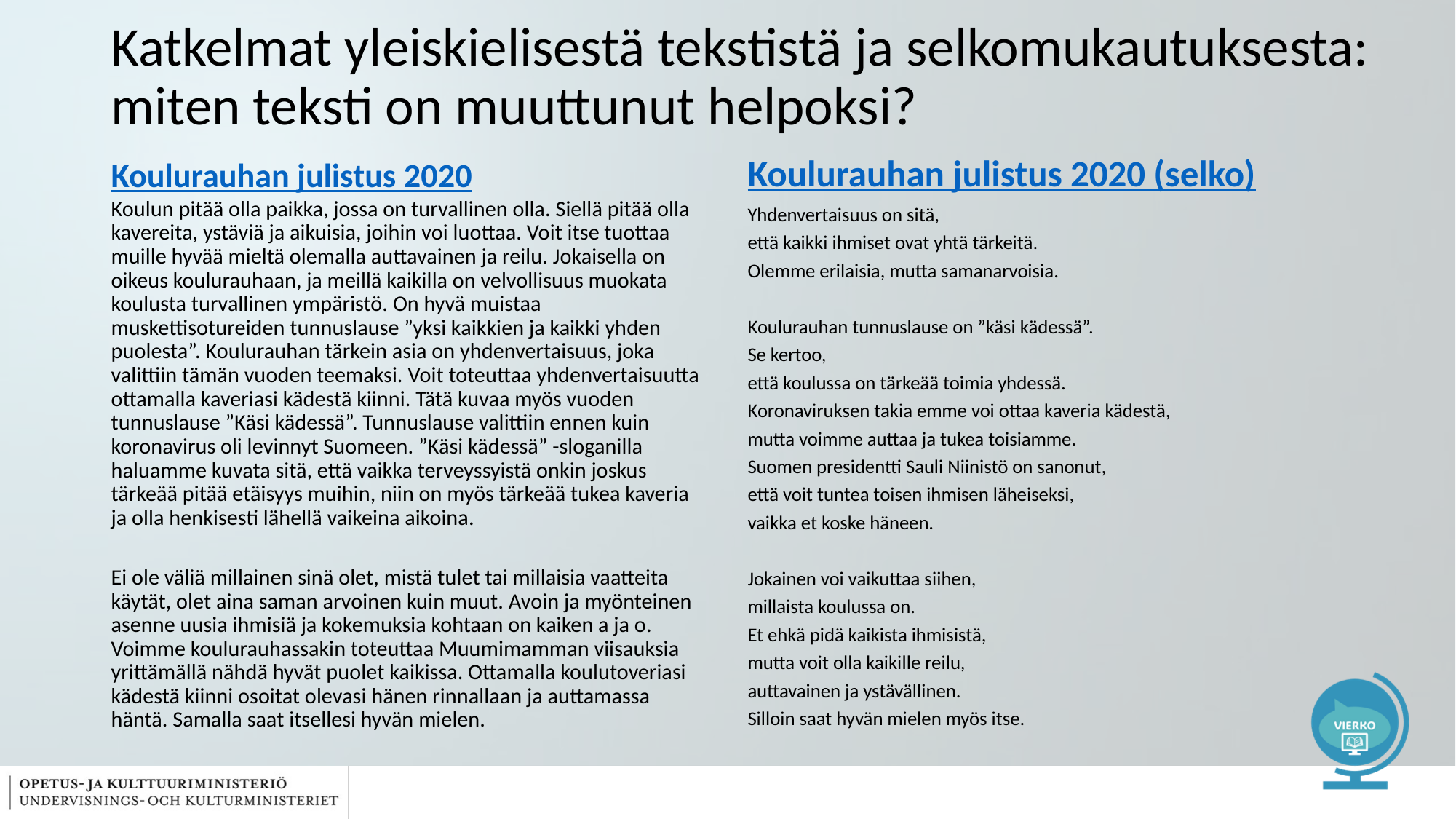

# Katkelmat yleiskielisestä tekstistä ja selkomukautuksesta: miten teksti on muuttunut helpoksi?

Koulurauhan julistus 2020

Koulurauhan julistus 2020 (selko)

Koulun pitää olla paikka, jossa on turvallinen olla. Siellä pitää olla kavereita, ystäviä ja aikuisia, joihin voi luottaa. Voit itse tuottaa muille hyvää mieltä olemalla auttavainen ja reilu. Jokaisella on oikeus koulurauhaan, ja meillä kaikilla on velvollisuus muokata koulusta turvallinen ympäristö. On hyvä muistaa muskettisotureiden tunnuslause ”yksi kaikkien ja kaikki yhden puolesta”. Koulurauhan tärkein asia on yhdenvertaisuus, joka valittiin tämän vuoden teemaksi. Voit toteuttaa yhdenvertaisuutta ottamalla kaveriasi kädestä kiinni. Tätä kuvaa myös vuoden tunnuslause ”Käsi kädessä”. Tunnuslause valittiin ennen kuin koronavirus oli levinnyt Suomeen. ”Käsi kädessä” -sloganilla haluamme kuvata sitä, että vaikka terveyssyistä onkin joskus tärkeää pitää etäisyys muihin, niin on myös tärkeää tukea kaveria ja olla henkisesti lähellä vaikeina aikoina.

Ei ole väliä millainen sinä olet, mistä tulet tai millaisia vaatteita käytät, olet aina saman arvoinen kuin muut. Avoin ja myönteinen asenne uusia ihmisiä ja kokemuksia kohtaan on kaiken a ja o. Voimme koulurauhassakin toteuttaa Muumimamman viisauksia yrittämällä nähdä hyvät puolet kaikissa. Ottamalla koulutoveriasi kädestä kiinni osoitat olevasi hänen rinnallaan ja auttamassa häntä. Samalla saat itsellesi hyvän mielen.

Yhdenvertaisuus on sitä,
että kaikki ihmiset ovat yhtä tärkeitä.
Olemme erilaisia, mutta samanarvoisia.

Koulurauhan tunnuslause on ”käsi kädessä”.
Se kertoo,
että koulussa on tärkeää toimia yhdessä.
Koronaviruksen takia emme voi ottaa kaveria kädestä,
mutta voimme auttaa ja tukea toisiamme.
Suomen presidentti Sauli Niinistö on sanonut,
että voit tuntea toisen ihmisen läheiseksi,
vaikka et koske häneen.

Jokainen voi vaikuttaa siihen,
millaista koulussa on.
Et ehkä pidä kaikista ihmisistä,
mutta voit olla kaikille reilu,
auttavainen ja ystävällinen.
Silloin saat hyvän mielen myös itse.